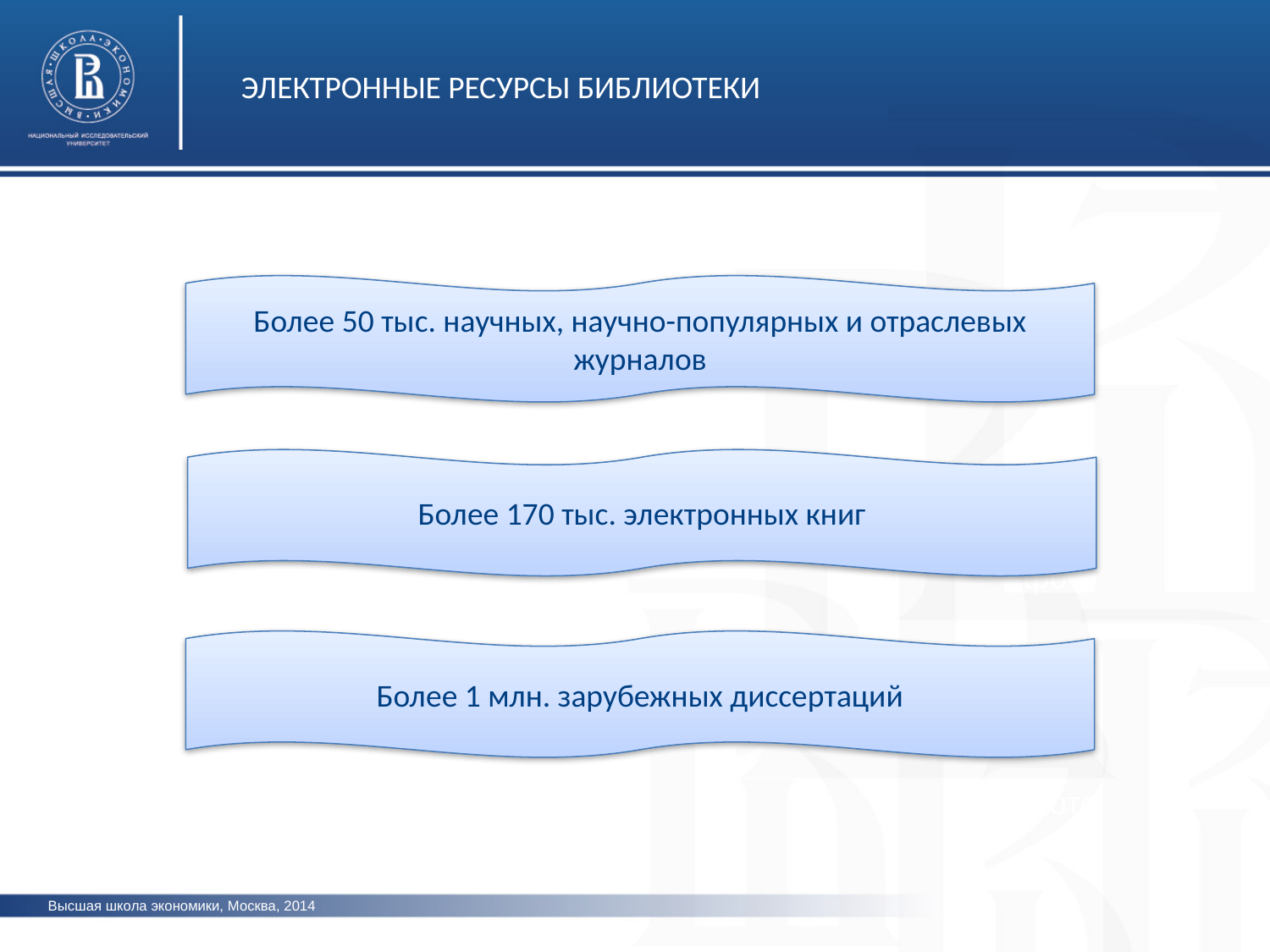

ЭЛЕКТРОННЫЕ РЕСУРСЫ БИБЛИОТЕКИ
Более 50 тыс. научных, научно-популярных и отраслевых журналов
фото
Более 170 тыс. электронных книг
фото
Более 1 млн. зарубежных диссертаций
фото
Высшая школа экономики, Москва, 2014